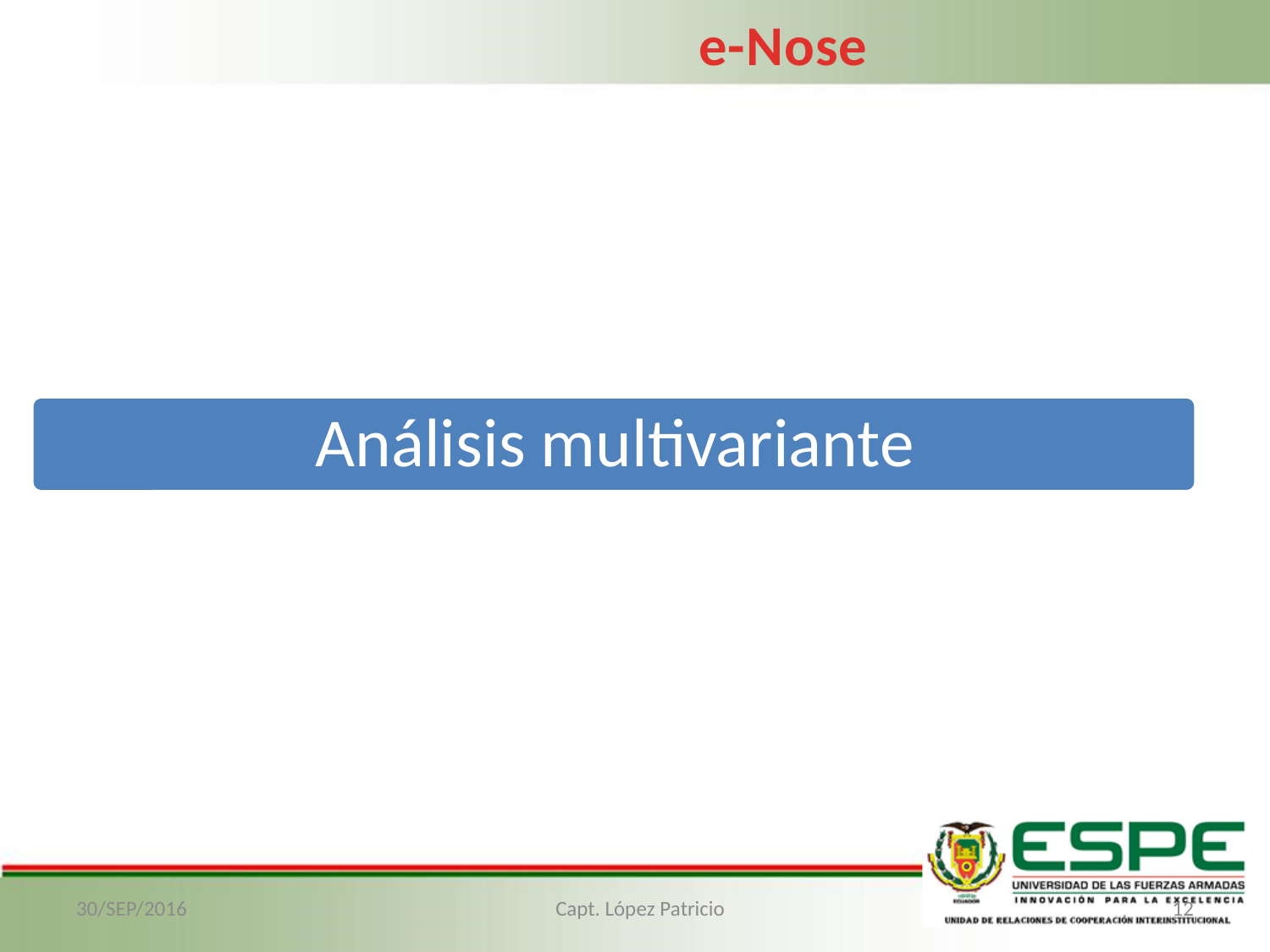

e-Nose
Análisis multivariante
30/SEP/2016
Capt. López Patricio
12